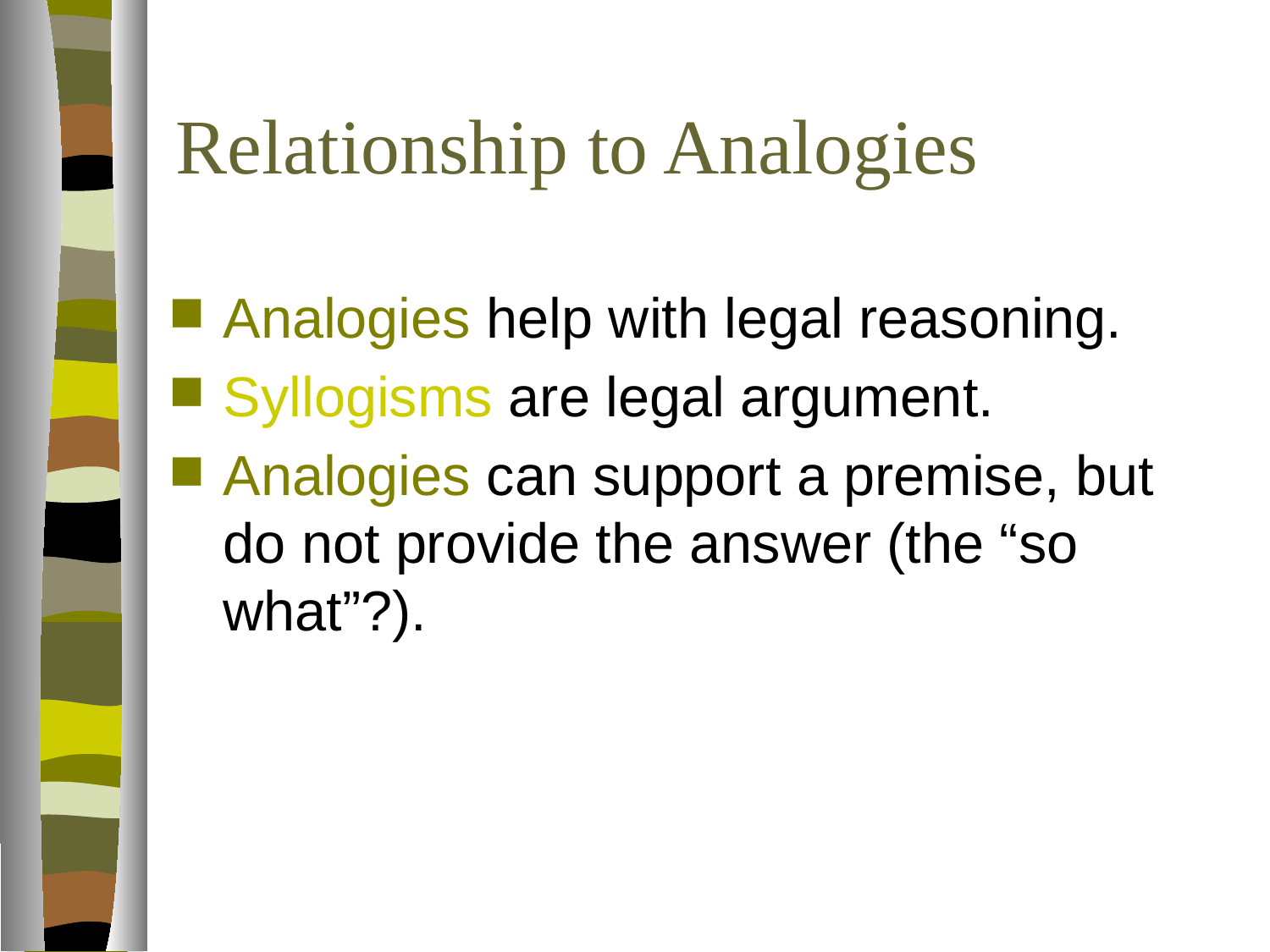

# Relationship to Analogies
Analogies help with legal reasoning.
Syllogisms are legal argument.
Analogies can support a premise, but do not provide the answer (the “so what”?).